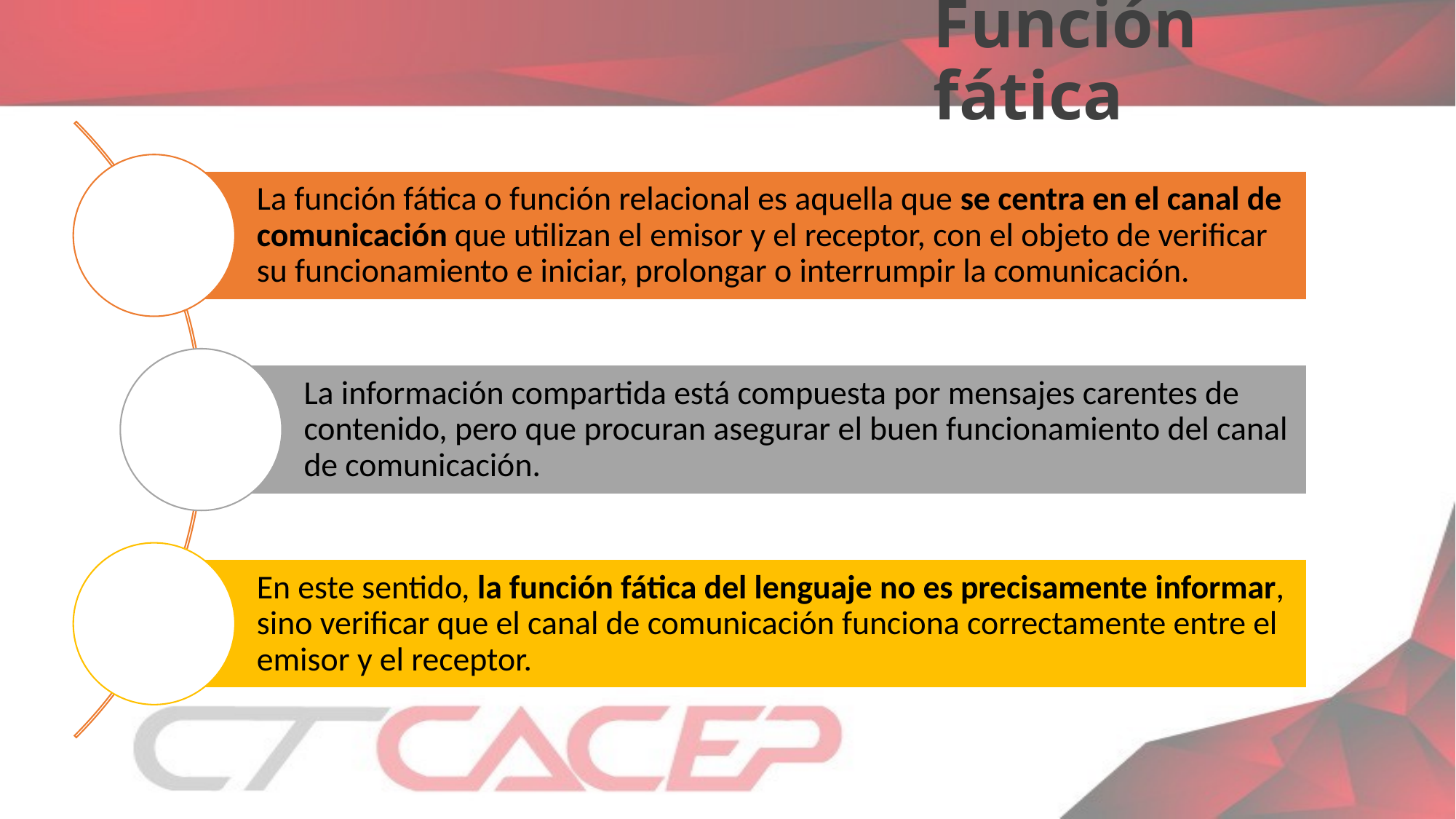

# Función fática
La función fática o función relacional es aquella que se centra en el canal de comunicación que utilizan el emisor y el receptor, con el objeto de verificar su funcionamiento e iniciar, prolongar o interrumpir la comunicación.
La información compartida está compuesta por mensajes carentes de contenido, pero que procuran asegurar el buen funcionamiento del canal de comunicación.
En este sentido, la función fática del lenguaje no es precisamente informar, sino verificar que el canal de comunicación funciona correctamente entre el emisor y el receptor.